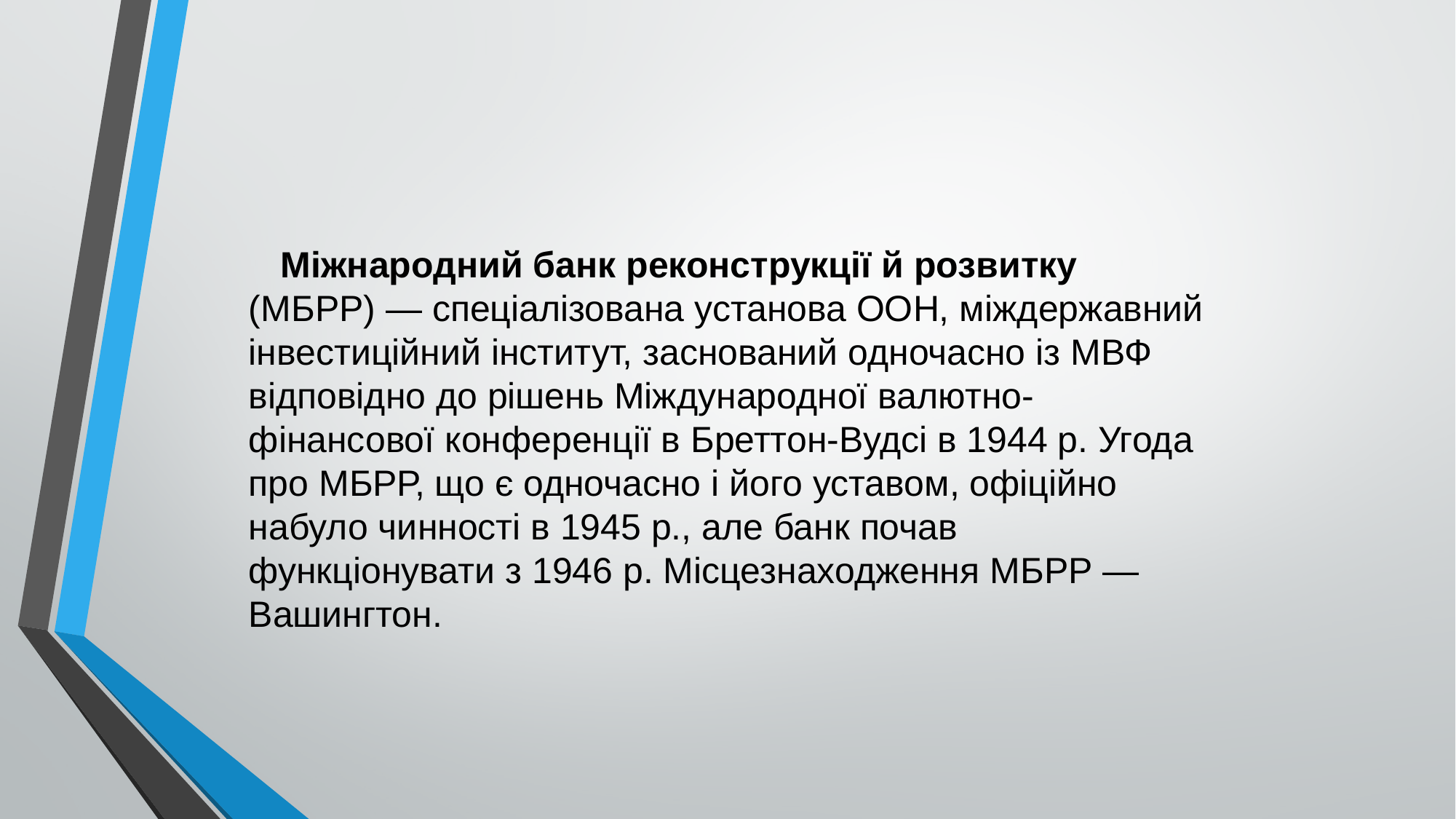

Міжнародний банк реконструкції й розвитку (МБРР) — спеціалізована установа ООН, міждержавний інвестиційний інститут, заснований одночасно із МВФ відповідно до рішень Міждународної валютно-фінансової конференції в Бреттон-Вудсі в 1944 р. Угода про МБРР, що є одночасно і його уставом, офіційно набуло чинності в 1945 р., але банк почав функціонувати з 1946 р. Місцезнаходження МБРР — Вашингтон.